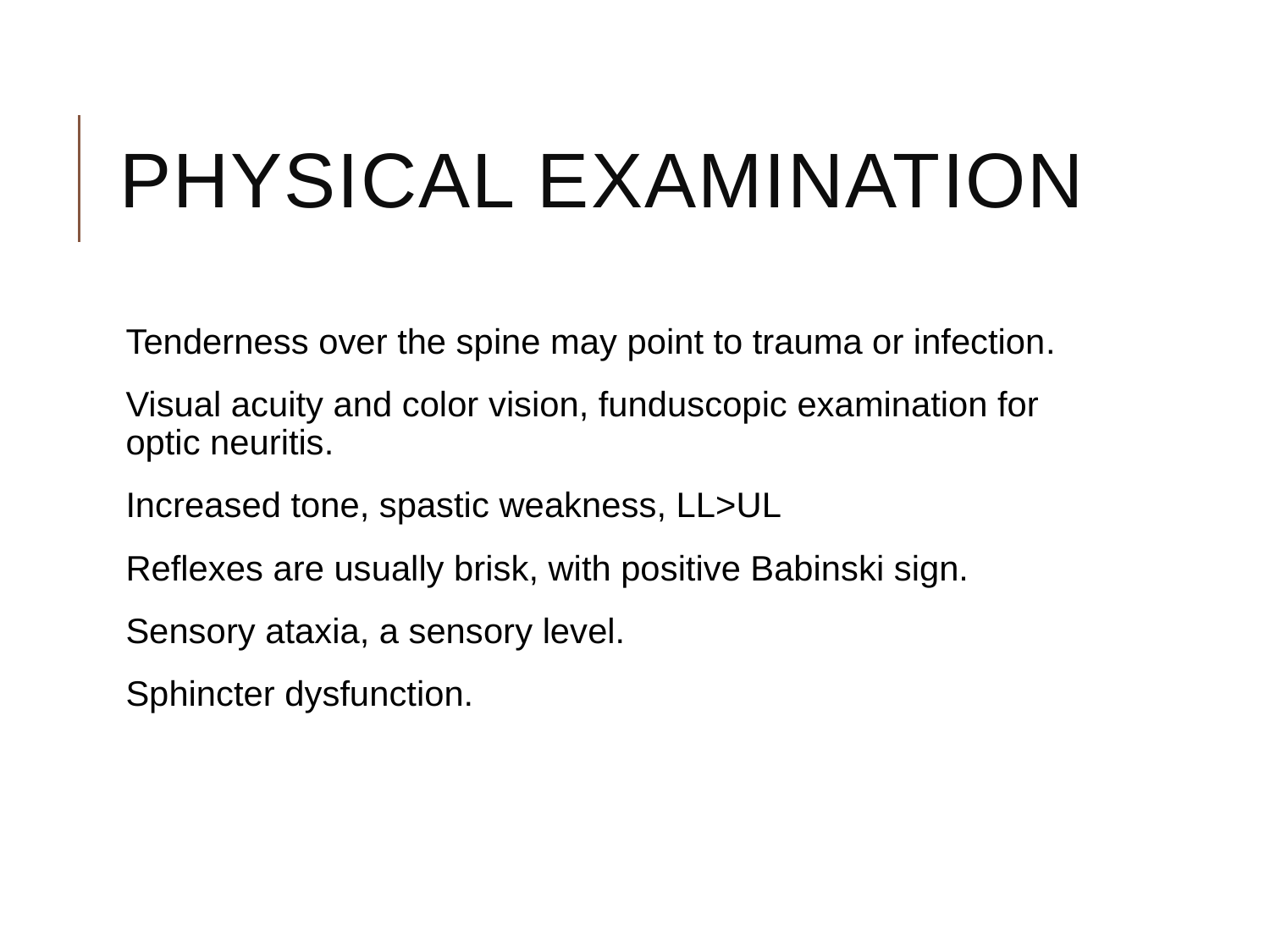

# Physical Examination
Tenderness over the spine may point to trauma or infection.
Visual acuity and color vision, funduscopic examination for optic neuritis.
Increased tone, spastic weakness, LL>UL
Reflexes are usually brisk, with positive Babinski sign.
Sensory ataxia, a sensory level.
Sphincter dysfunction.